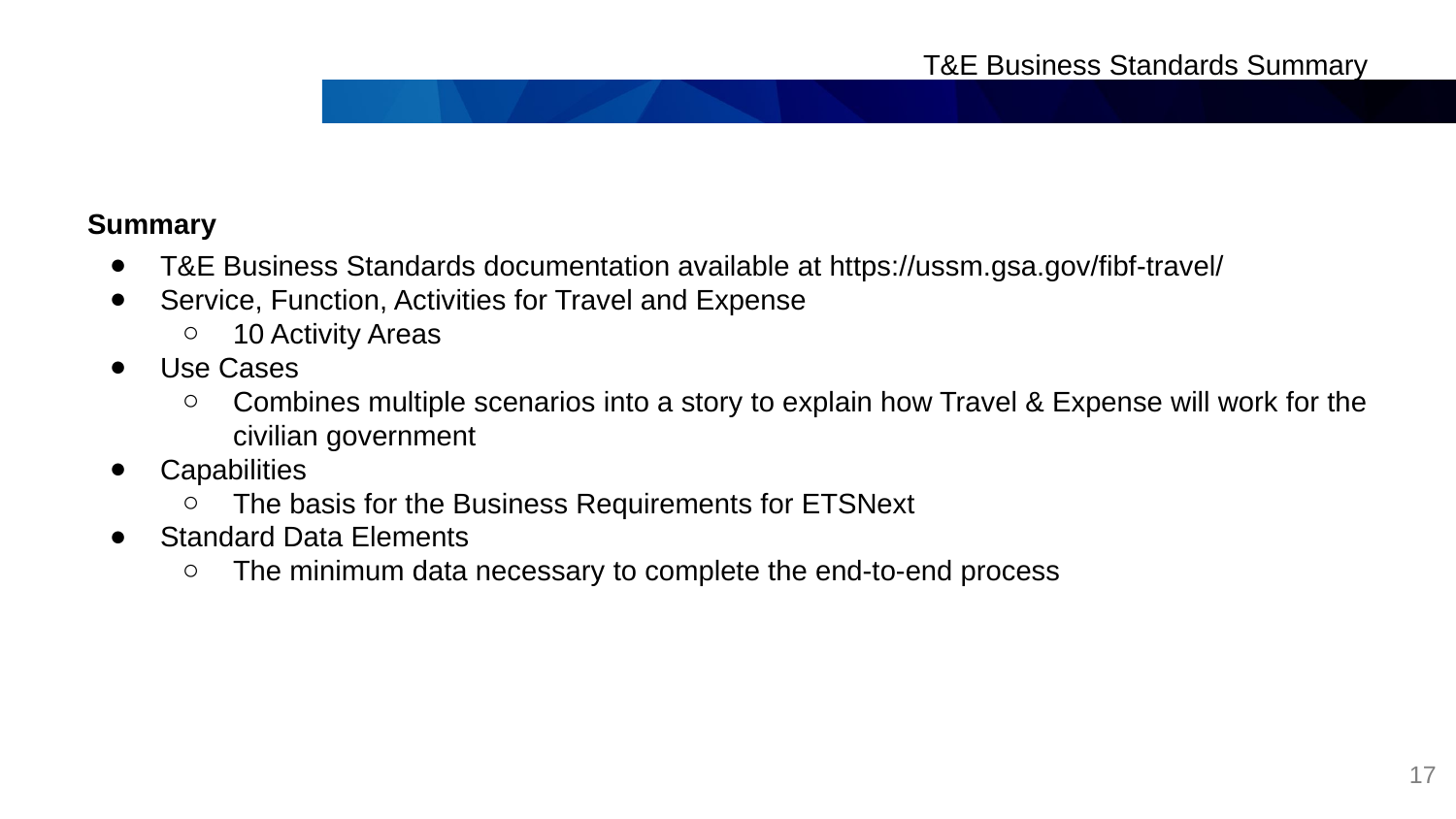

# T&E Business Standards Summary
Summary
T&E Business Standards documentation available at https://ussm.gsa.gov/fibf-travel/
Service, Function, Activities for Travel and Expense
10 Activity Areas
Use Cases
Combines multiple scenarios into a story to explain how Travel & Expense will work for the civilian government
Capabilities
The basis for the Business Requirements for ETSNext
Standard Data Elements
The minimum data necessary to complete the end-to-end process
2
17